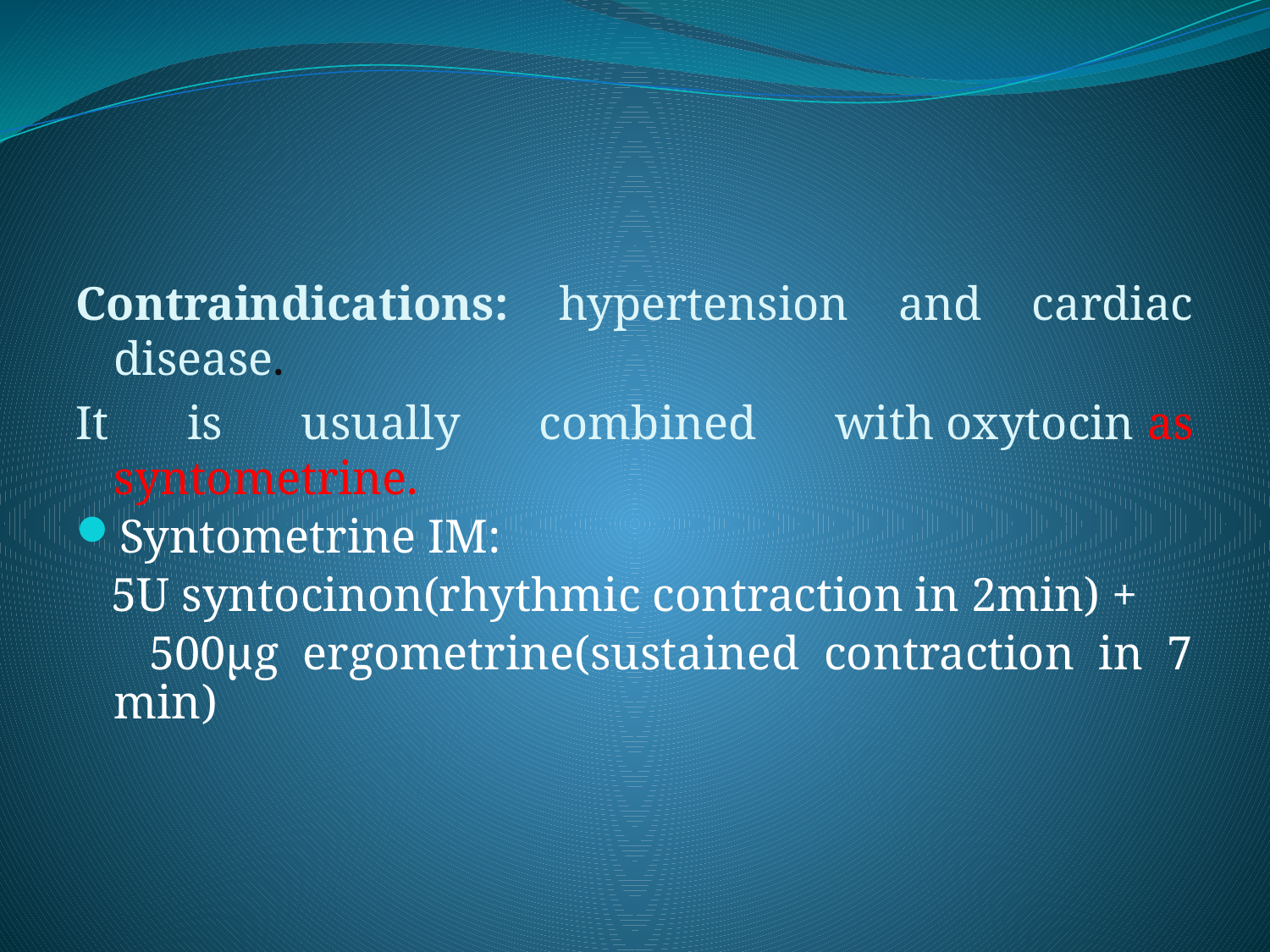

#
Contraindications: hypertension and cardiac disease.
It is usually combined with oxytocin as syntometrine.
Syntometrine IM:
   5U syntocinon(rhythmic contraction in 2min) +
   500µg ergometrine(sustained contraction in 7 min)